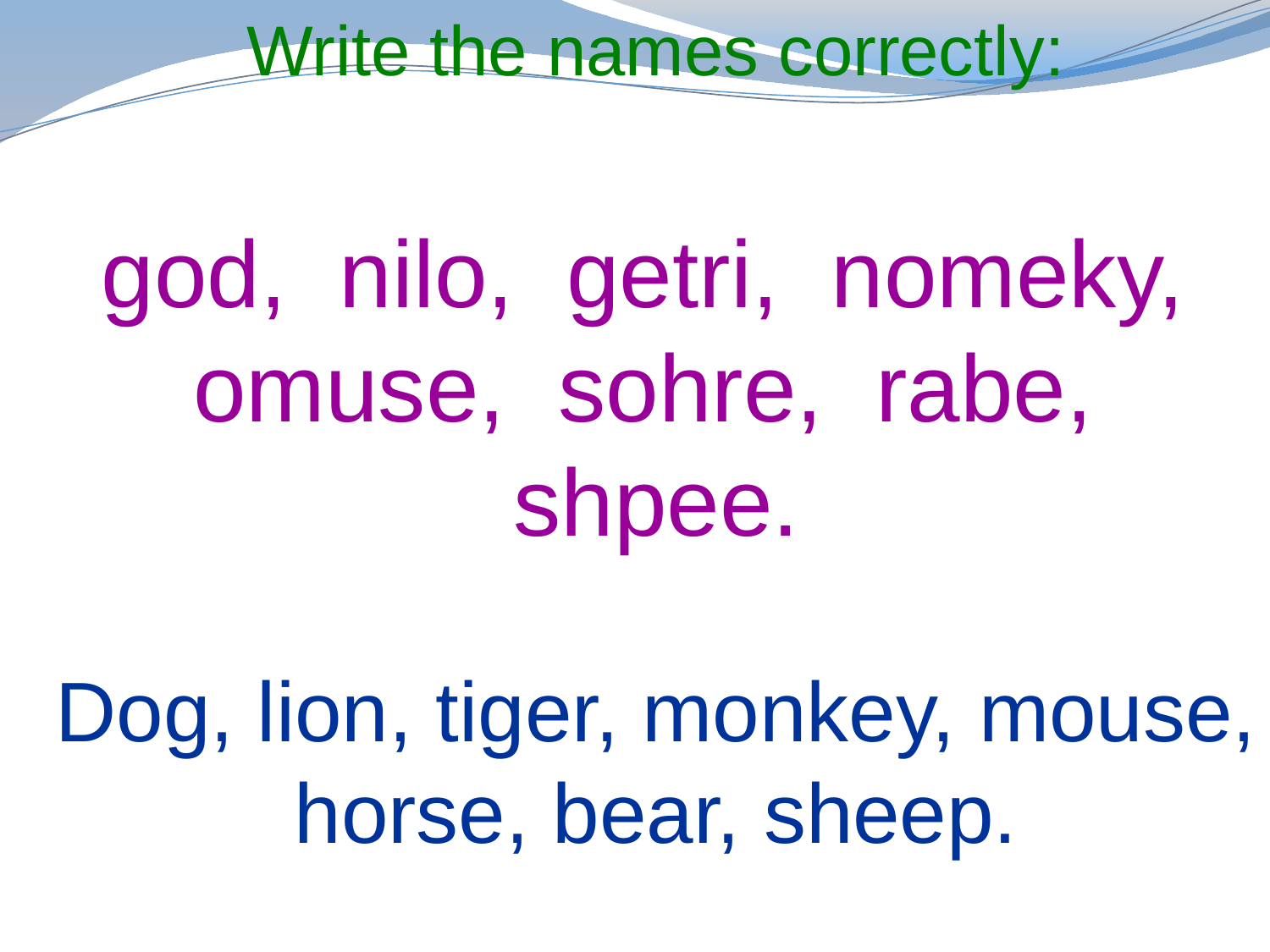

Write the names correctly:

god,  nilo,  getri,  nomeky,  omuse,  sohre,  rabe,  shpee.

Dog, lion, tiger, monkey, mouse, horse, bear, sheep.